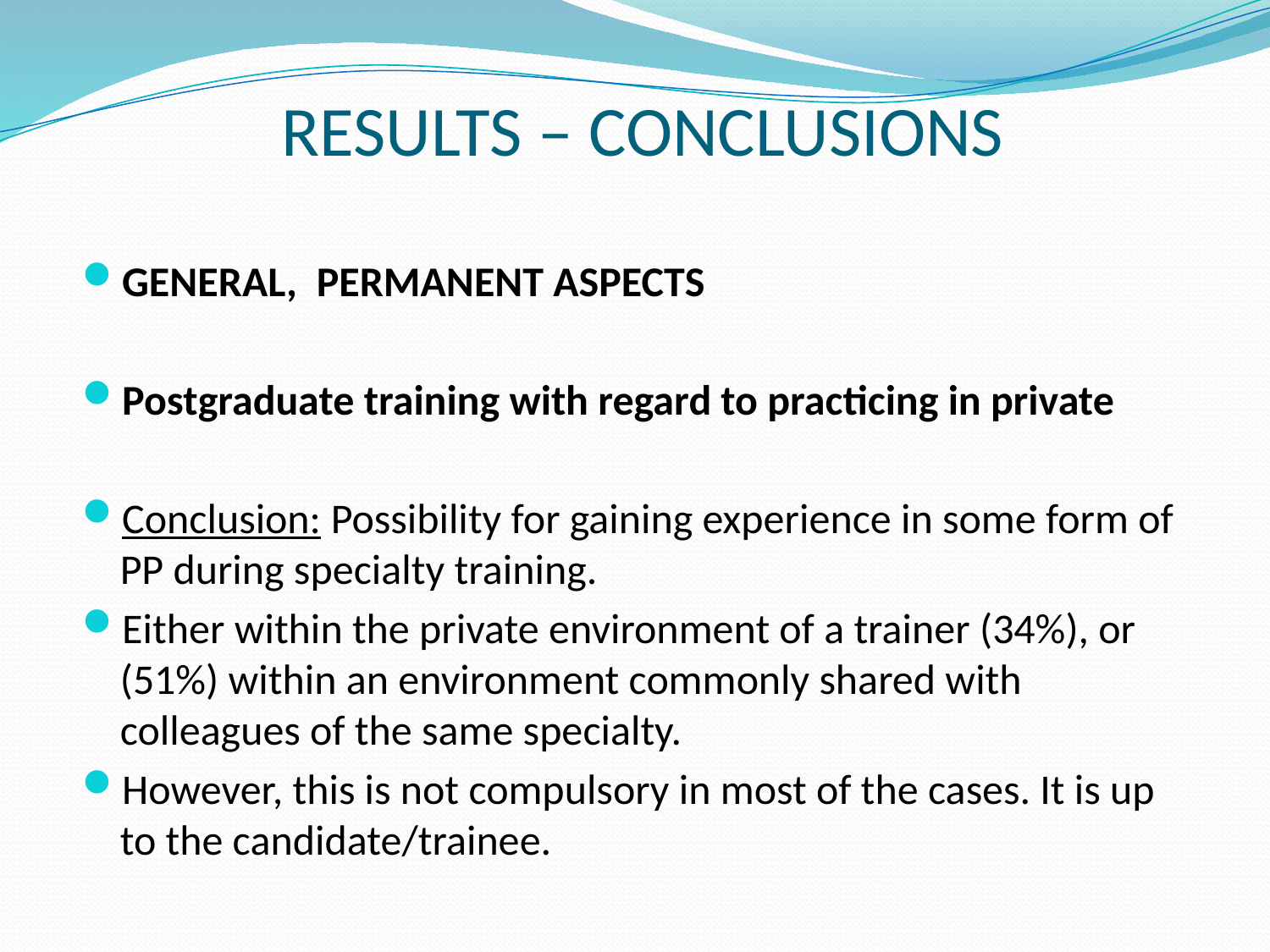

# RESULTS – CONCLUSIONS
GENERAL,  PERMANENT ASPECTS

Postgraduate training with regard to practicing in private

Conclusion: Possibility for gaining experience in some form of PP during specialty training.
Either within the private environment of a trainer (34%), or (51%) within an environment commonly shared with colleagues of the same specialty.
However, this is not compulsory in most of the cases. It is up to the candidate/trainee.